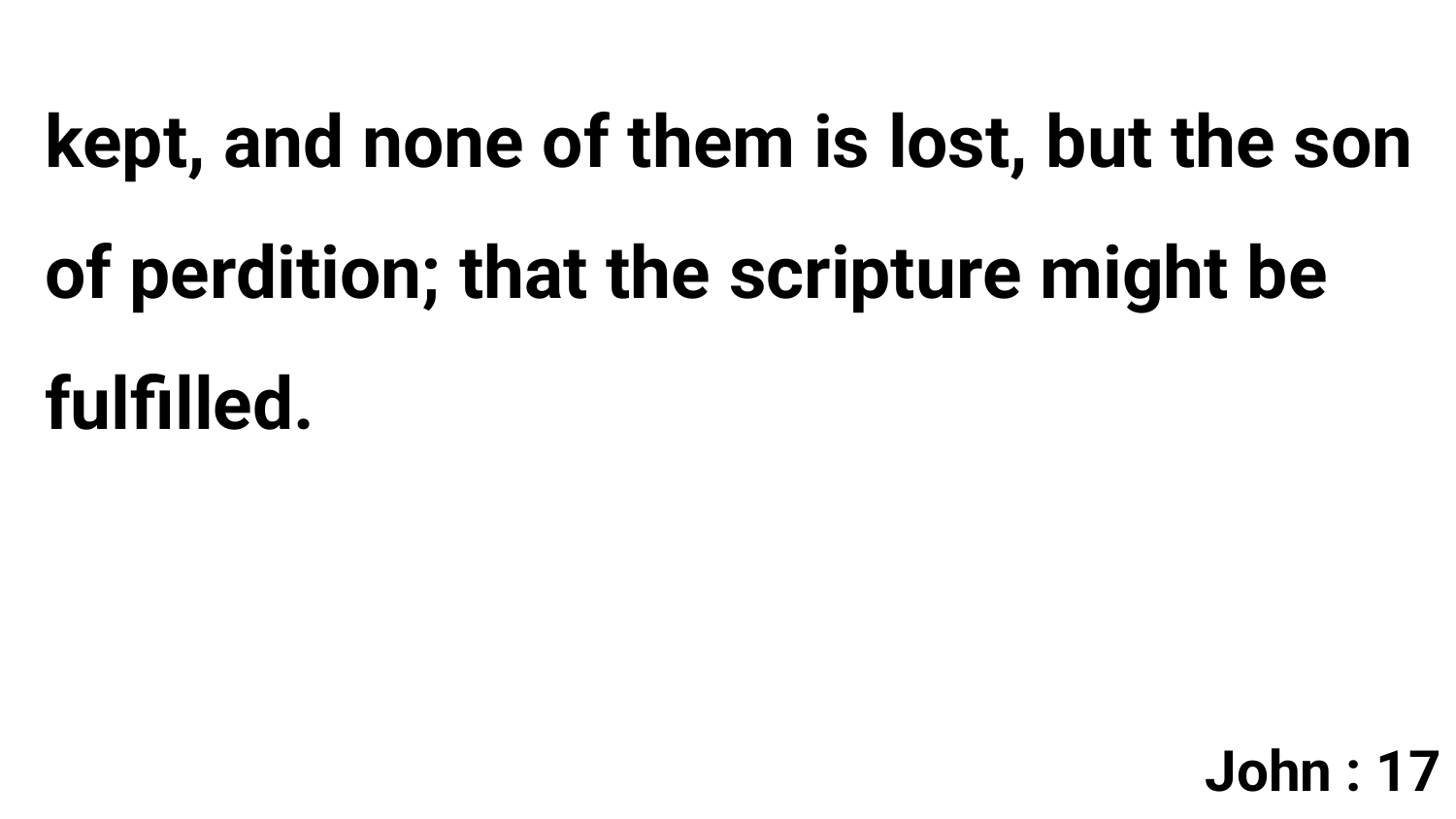

kept, and none of them is lost, but the son of perdition; that the scripture might be fulfilled.
John : 17